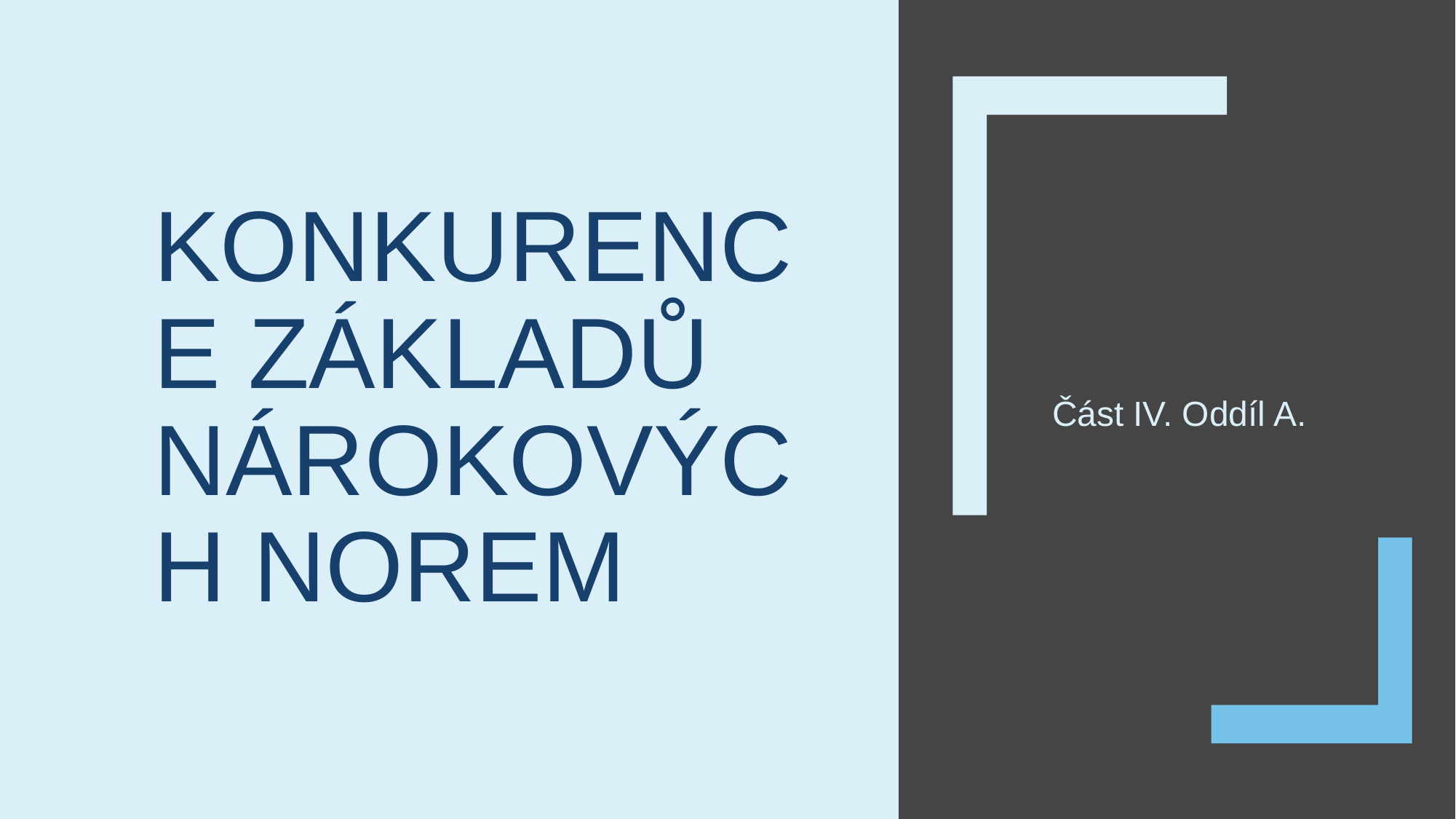

# Konkurence základů nárokových norem
Část IV. Oddíl A.